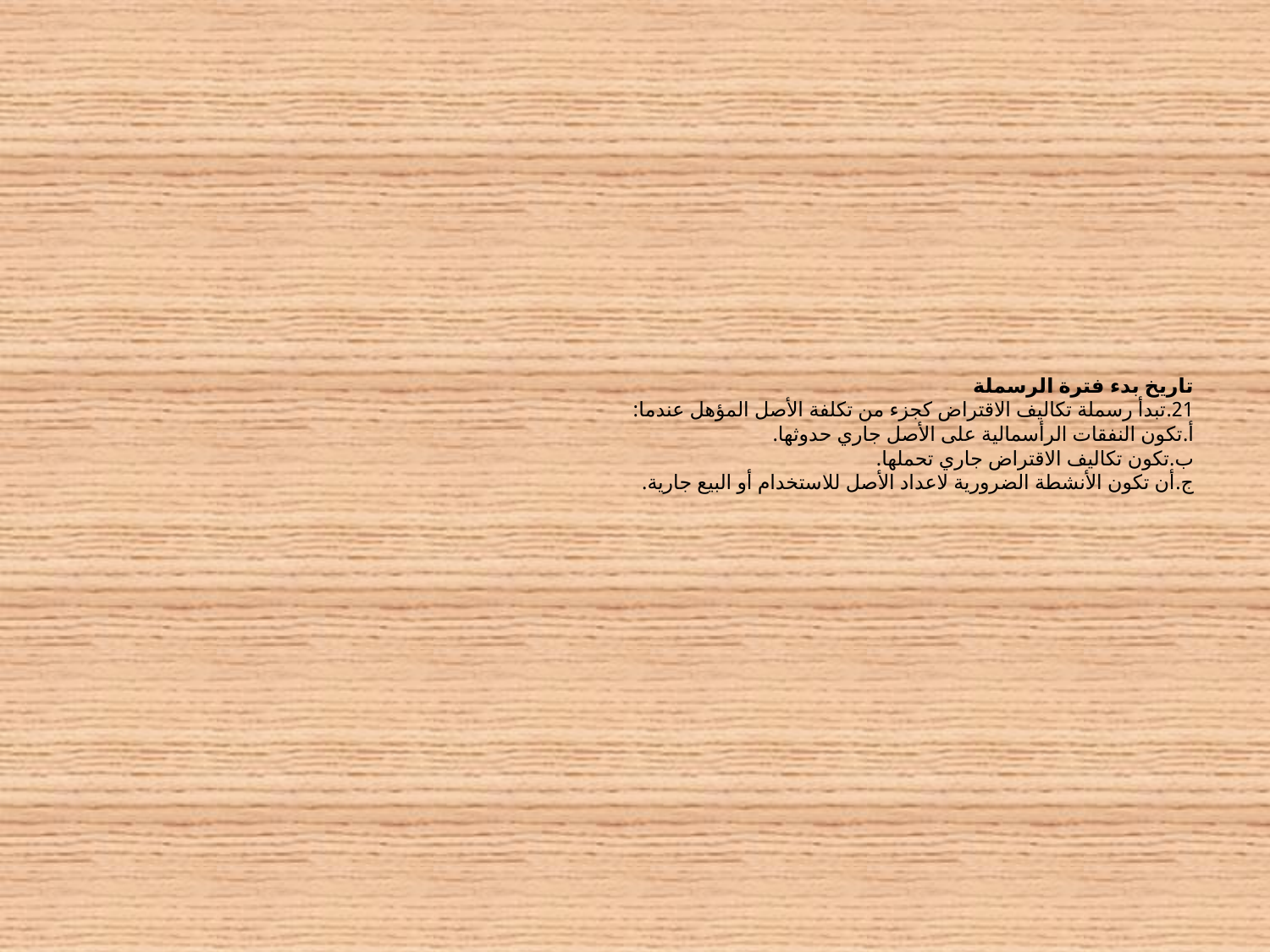

# تاريخ بدء فترة الرسملة 21.	تبدأ رسملة تكاليف الاقتراض كجزء من تكلفة الأصل المؤهل عندما: ‌أ.	تكون النفقات الرأسمالية على الأصل جاري حدوثها. ‌ب.	تكون تكاليف الاقتراض جاري تحملها. ‌ج.	أن تكون الأنشطة الضرورية لاعداد الأصل للاستخدام أو البيع جارية.